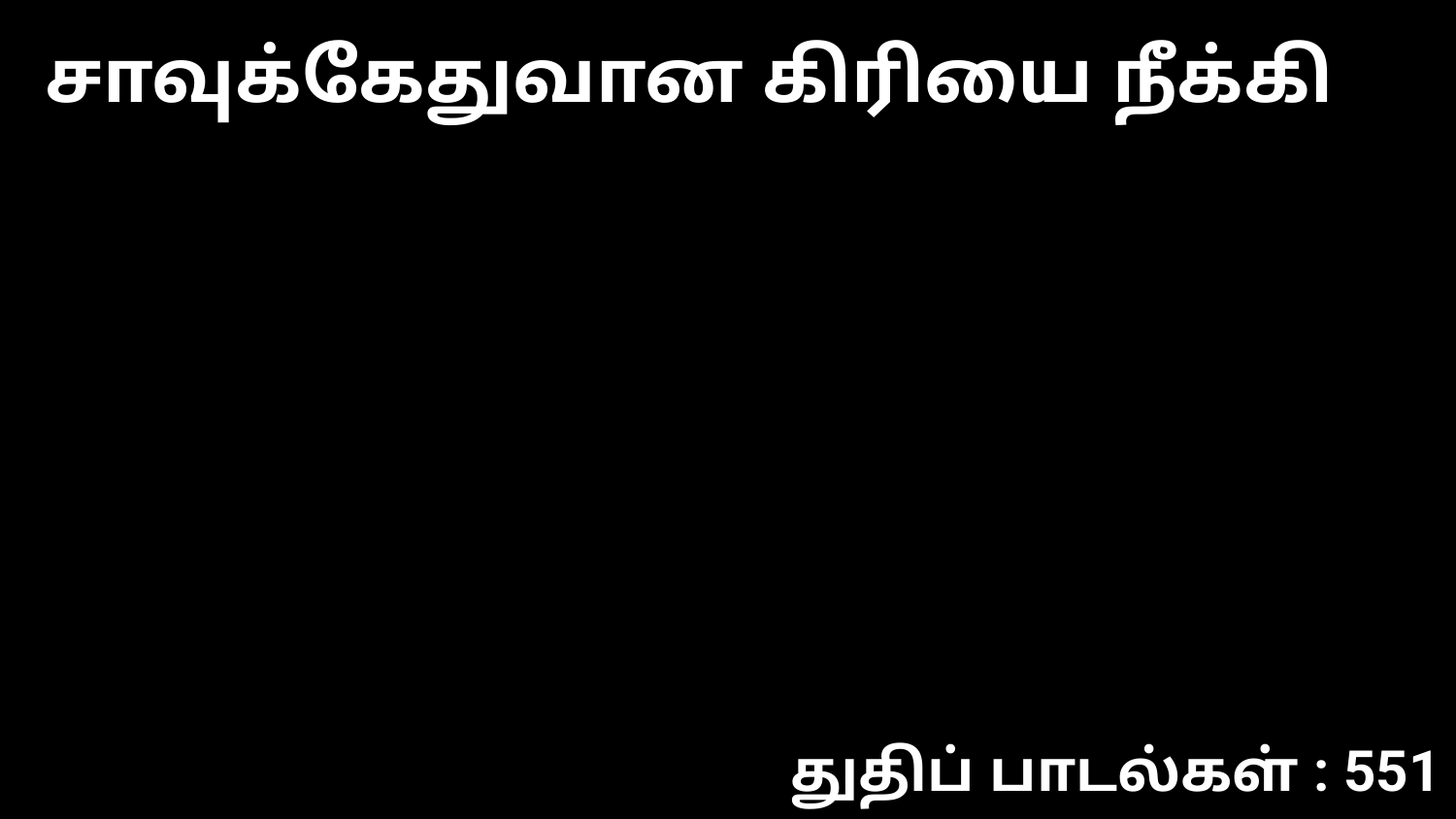

சாவுக்கேதுவான கிரியை நீக்கி
துதிப் பாடல்கள் : 551